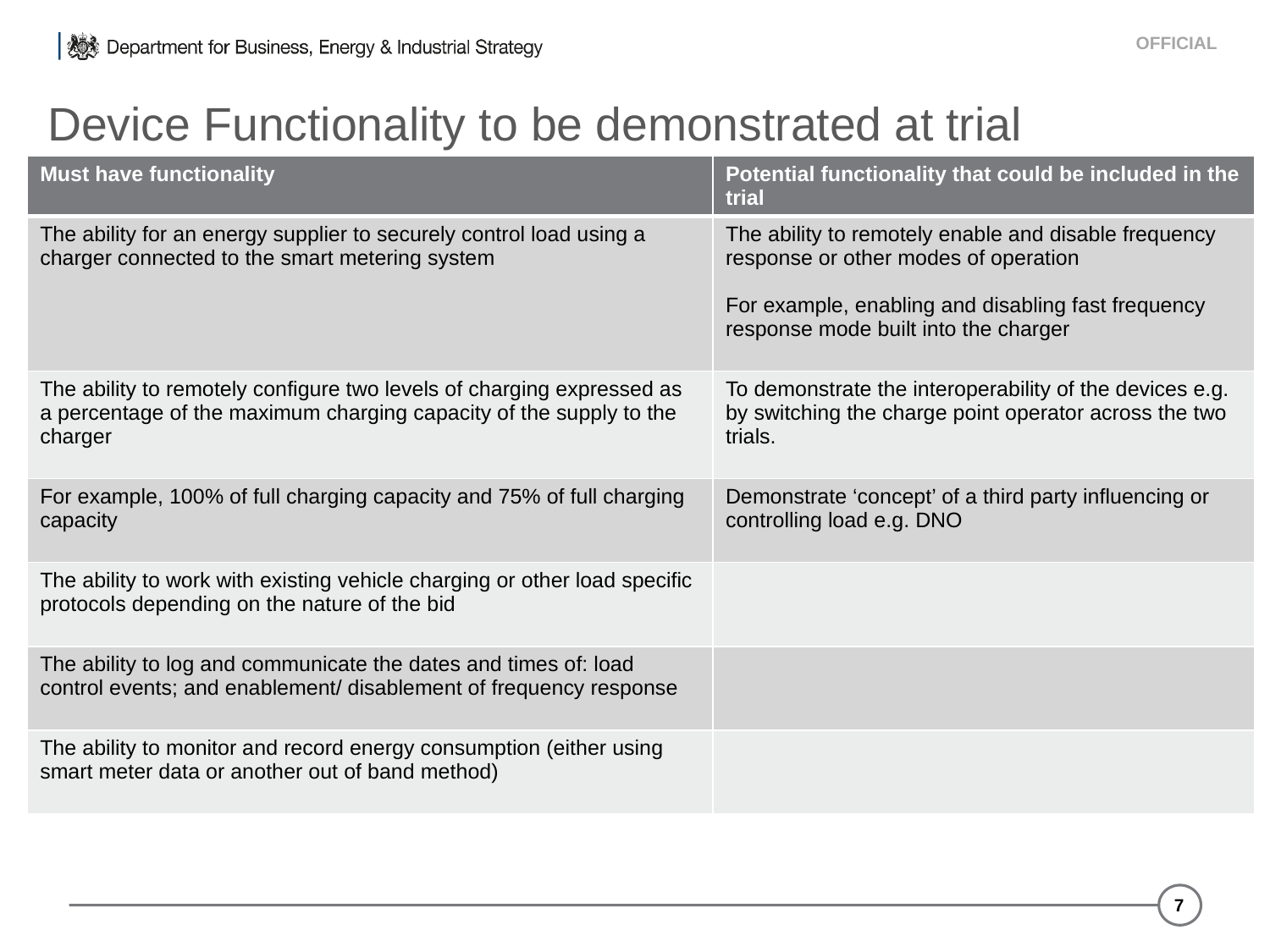

# Device Functionality to be demonstrated at trial
| Must have functionality | Potential functionality that could be included in the trial |
| --- | --- |
| The ability for an energy supplier to securely control load using a charger connected to the smart metering system | The ability to remotely enable and disable frequency response or other modes of operation For example, enabling and disabling fast frequency response mode built into the charger |
| The ability to remotely configure two levels of charging expressed as a percentage of the maximum charging capacity of the supply to the charger | To demonstrate the interoperability of the devices e.g. by switching the charge point operator across the two trials. |
| For example, 100% of full charging capacity and 75% of full charging capacity | Demonstrate ‘concept’ of a third party influencing or controlling load e.g. DNO |
| The ability to work with existing vehicle charging or other load specific protocols depending on the nature of the bid |  |
| The ability to log and communicate the dates and times of: load control events; and enablement/ disablement of frequency response |  |
| The ability to monitor and record energy consumption (either using smart meter data or another out of band method) |  |

7